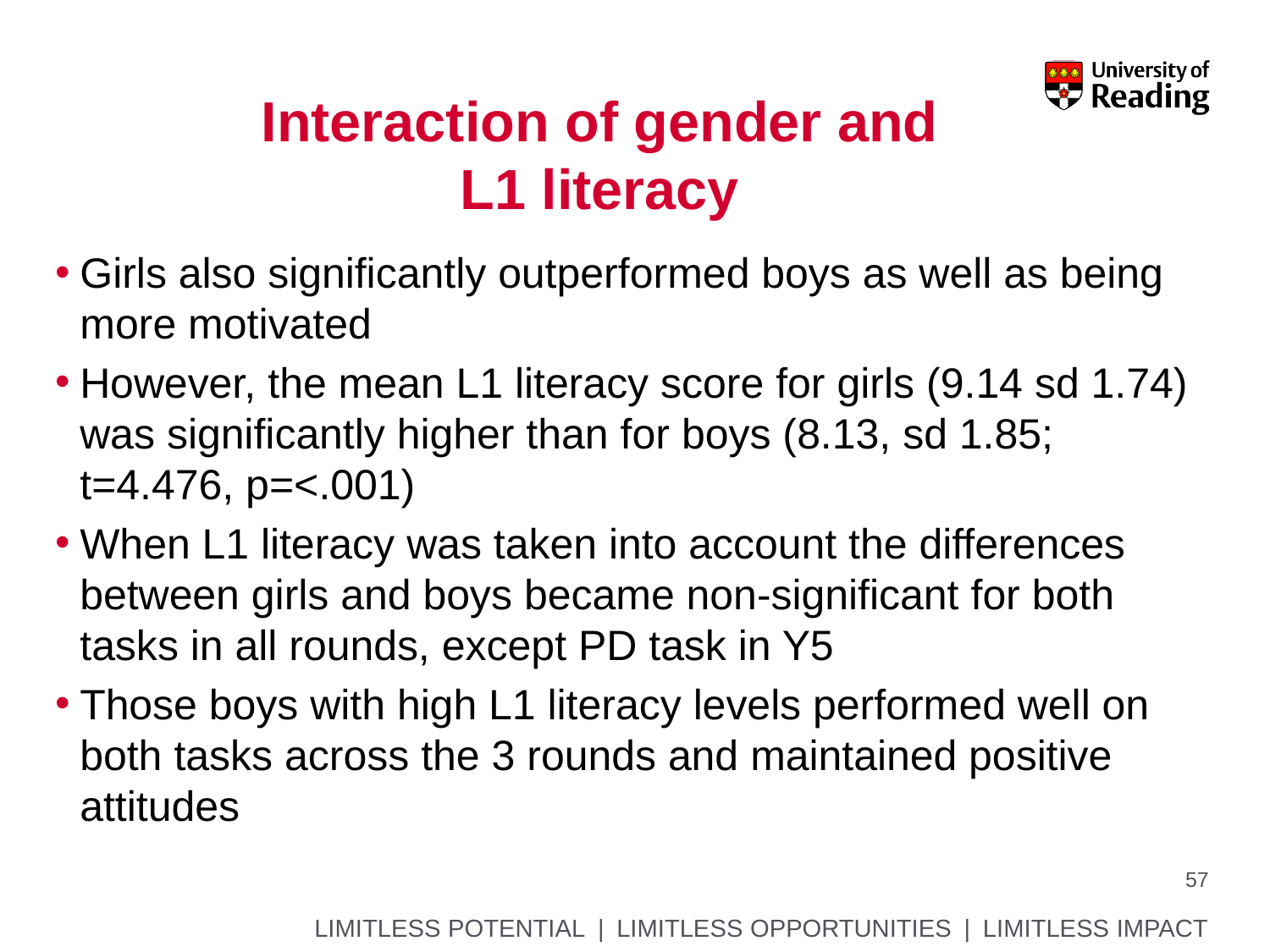

# Interaction of gender and L1 literacy
Girls also significantly outperformed boys as well as being more motivated
However, the mean L1 literacy score for girls (9.14 sd 1.74) was significantly higher than for boys (8.13, sd 1.85; t=4.476, p=<.001)
When L1 literacy was taken into account the differences between girls and boys became non-significant for both tasks in all rounds, except PD task in Y5
Those boys with high L1 literacy levels performed well on both tasks across the 3 rounds and maintained positive attitudes
57